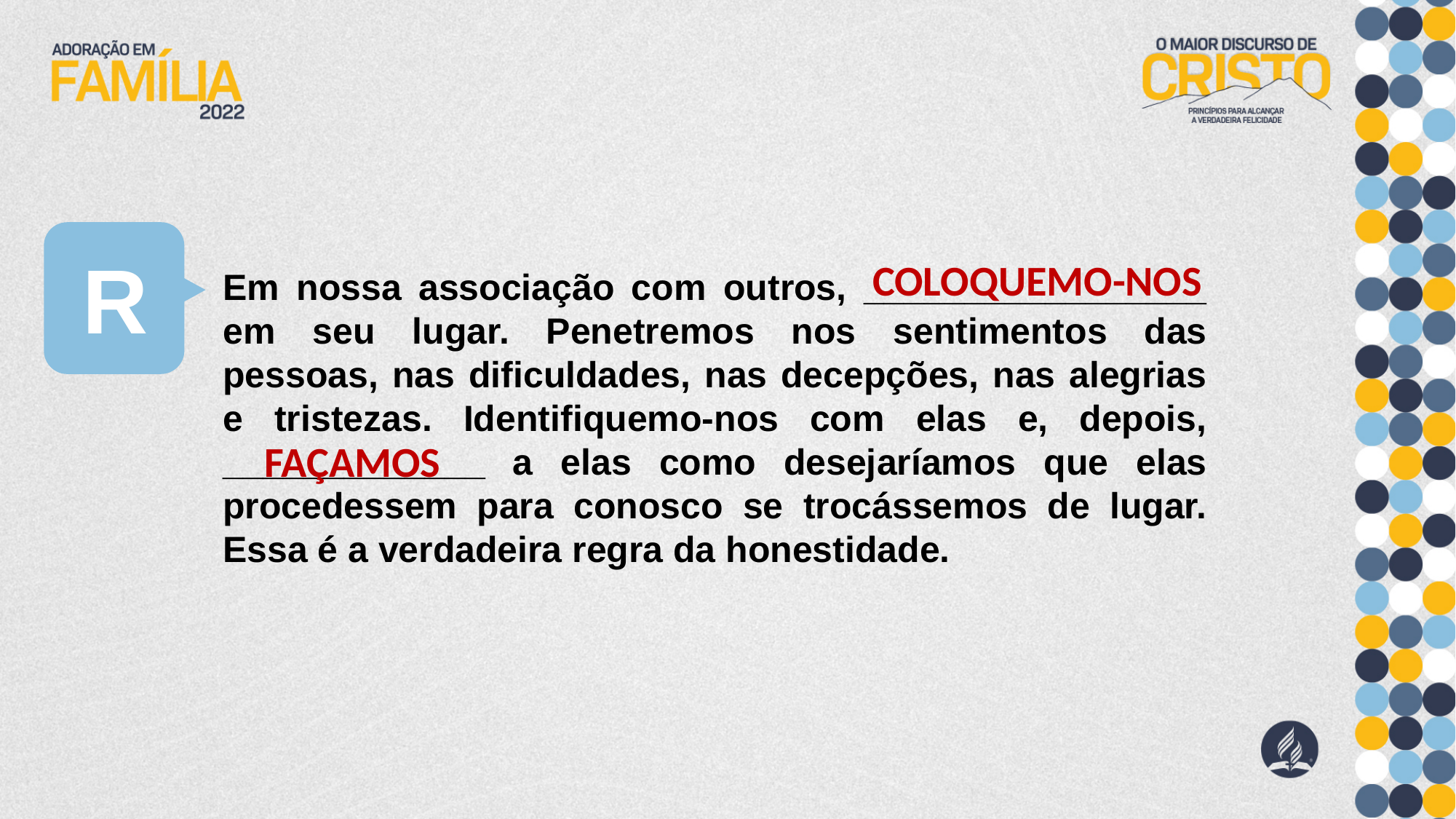

R
COLOQUEMO-NOS
Em nossa associação com outros, _________________ em seu lugar. Penetremos nos sentimentos das pessoas, nas dificuldades, nas decepções, nas alegrias e tristezas. Identifiquemo-nos com elas e, depois, _____________ a elas como desejaríamos que elas procedessem para conosco se trocássemos de lugar. Essa é a verdadeira regra da honestidade.
FAÇAMOS